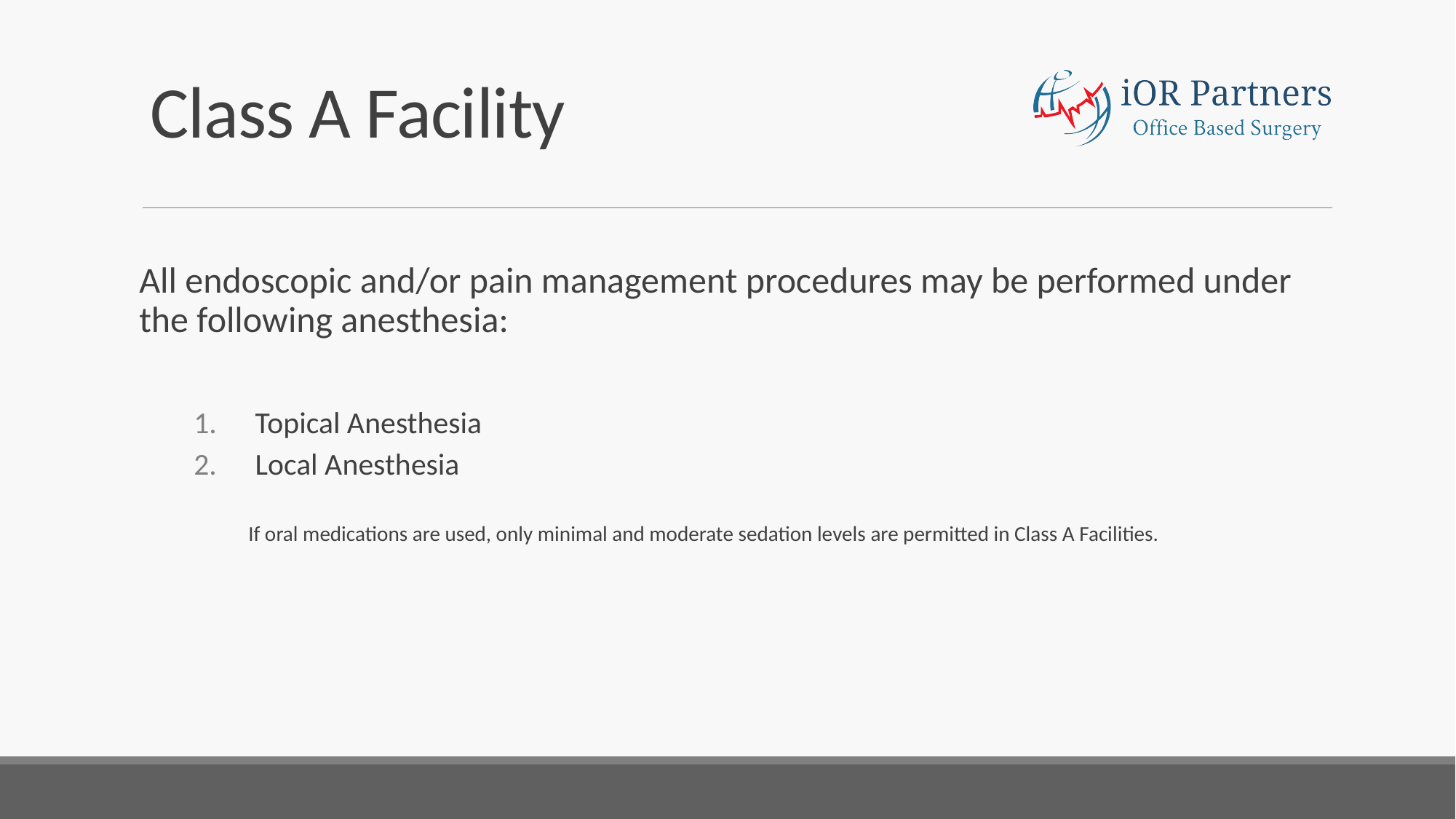

# Class A Facility
All endoscopic and/or pain management procedures may be performed under the following anesthesia:

Topical Anesthesia
Local Anesthesia

If oral medications are used, only minimal and moderate sedation levels are permitted in Class A Facilities.